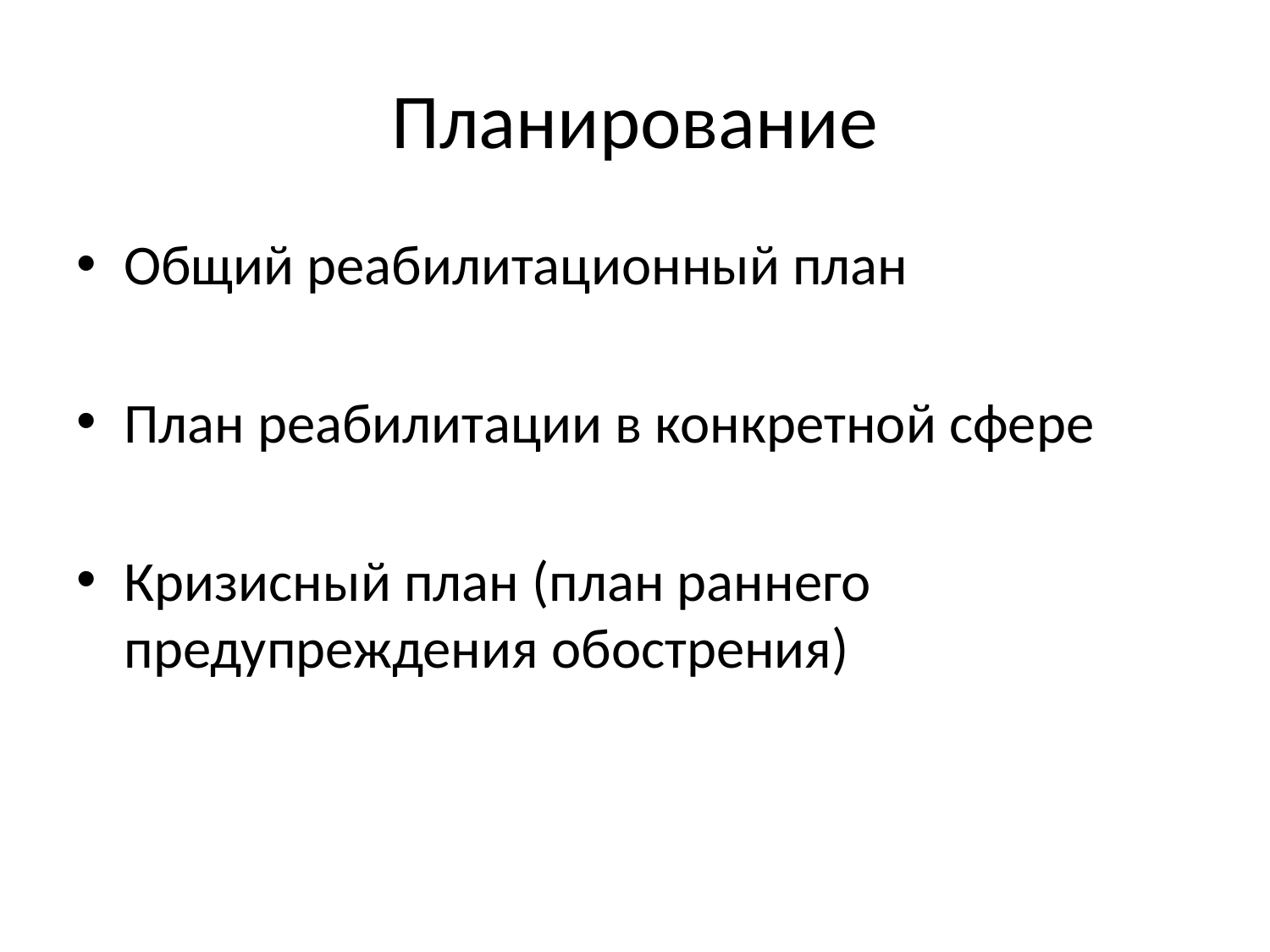

# Планирование
Общий реабилитационный план

План реабилитации в конкретной сфере

Кризисный план (план раннего предупреждения обострения)